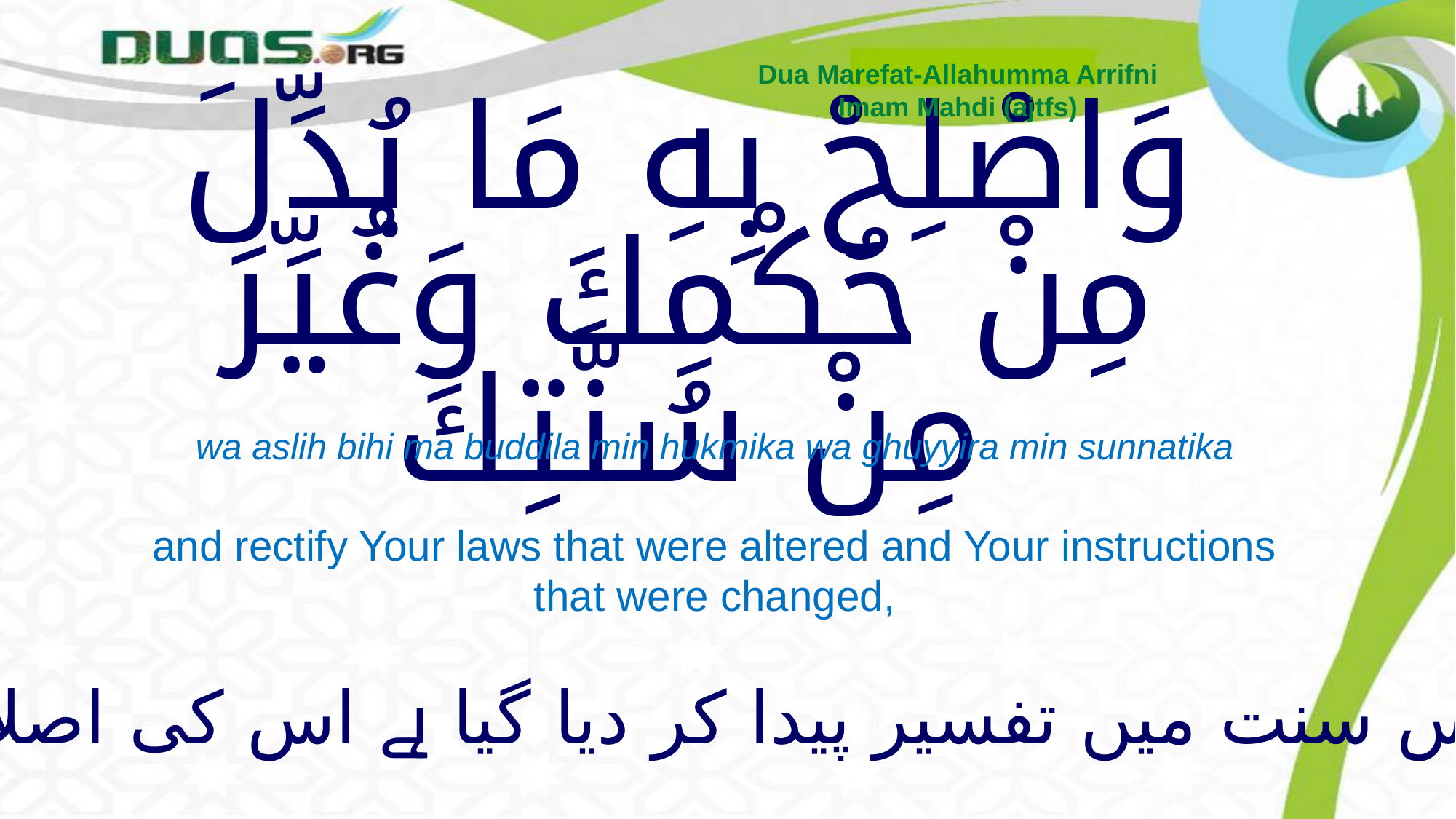

Dua Marefat-Allahumma Arrifni
Imam Mahdi (ajtfs)
# وَاصْلِحْ بِهِ مَا بُدِّلَ مِنْ حُكْمِكَ وَغُيِّرَ مِنْ سُنَّتِكَ

wa aslih bihi ma buddila min hukmika wa ghuyyira min sunnatika

and rectify Your laws that were altered and Your instructions
that were changed,
اورجس سنت میں تفسیر پیدا کر دیا گیا ہے اس کی اصلاح فرما